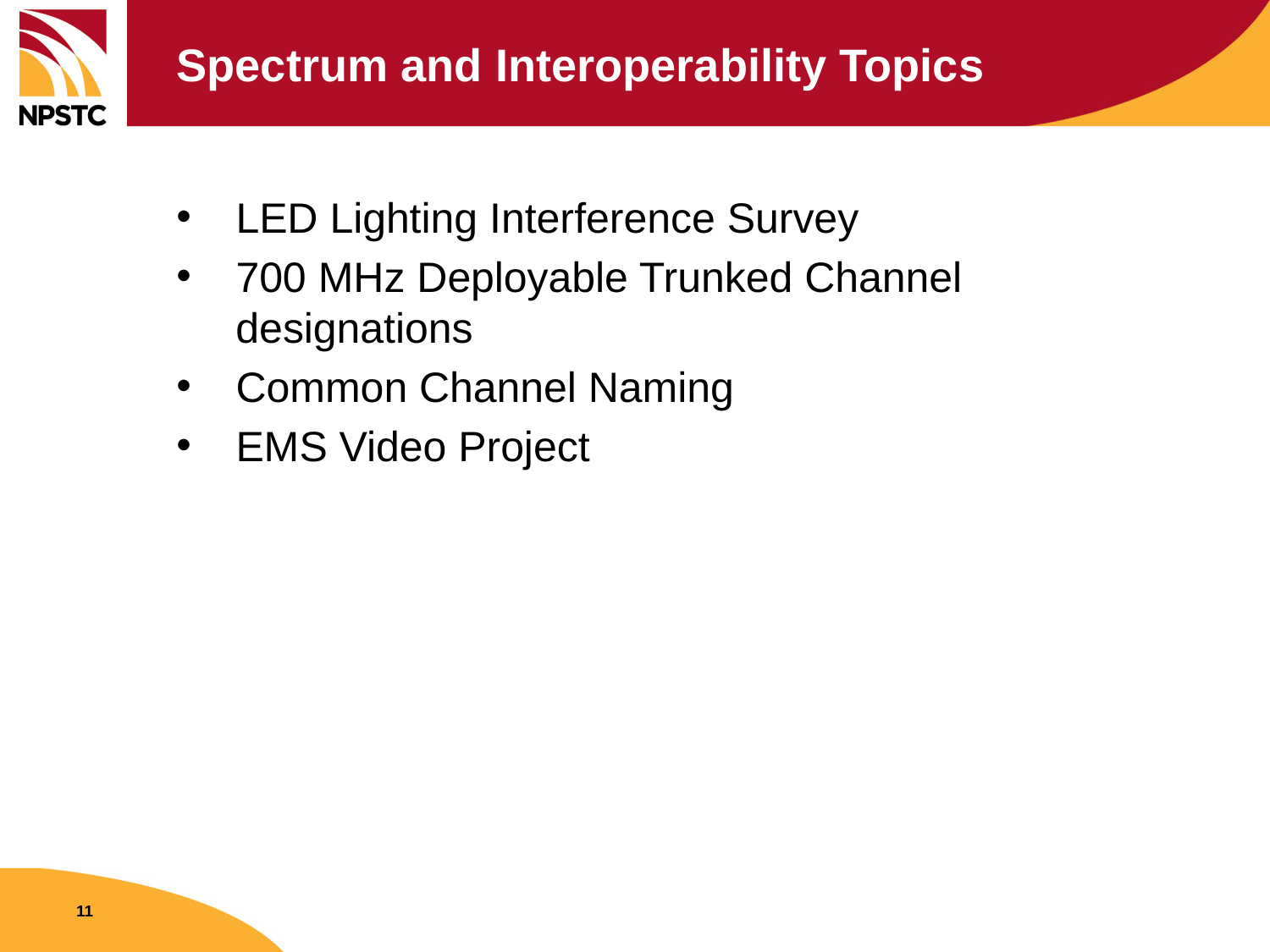

# Spectrum and Interoperability Topics
 LED Lighting Interference Survey
 700 MHz Deployable Trunked Channel
 designations
 Common Channel Naming
 EMS Video Project

11